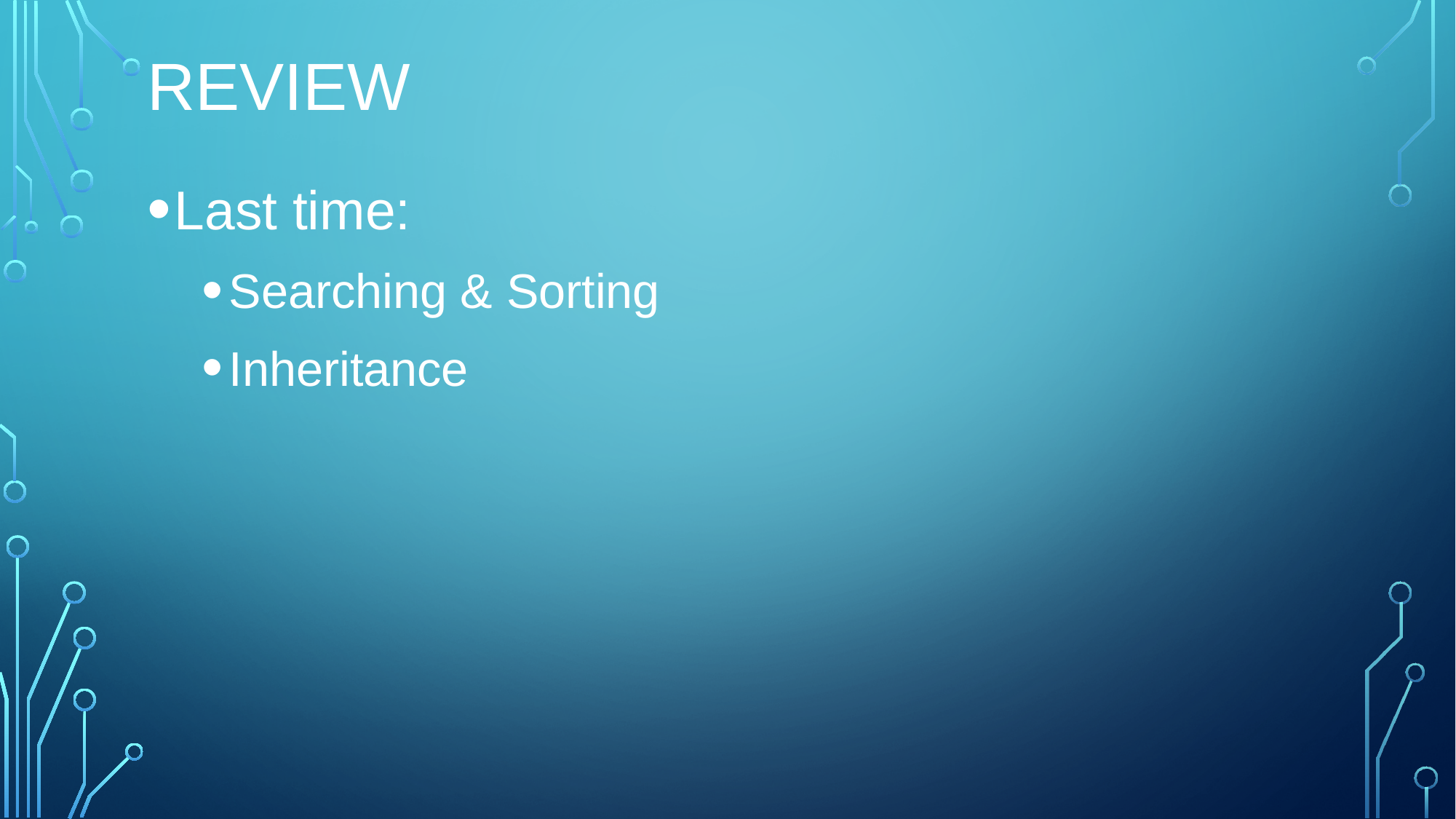

# Review
Last time:
Searching & Sorting
Inheritance